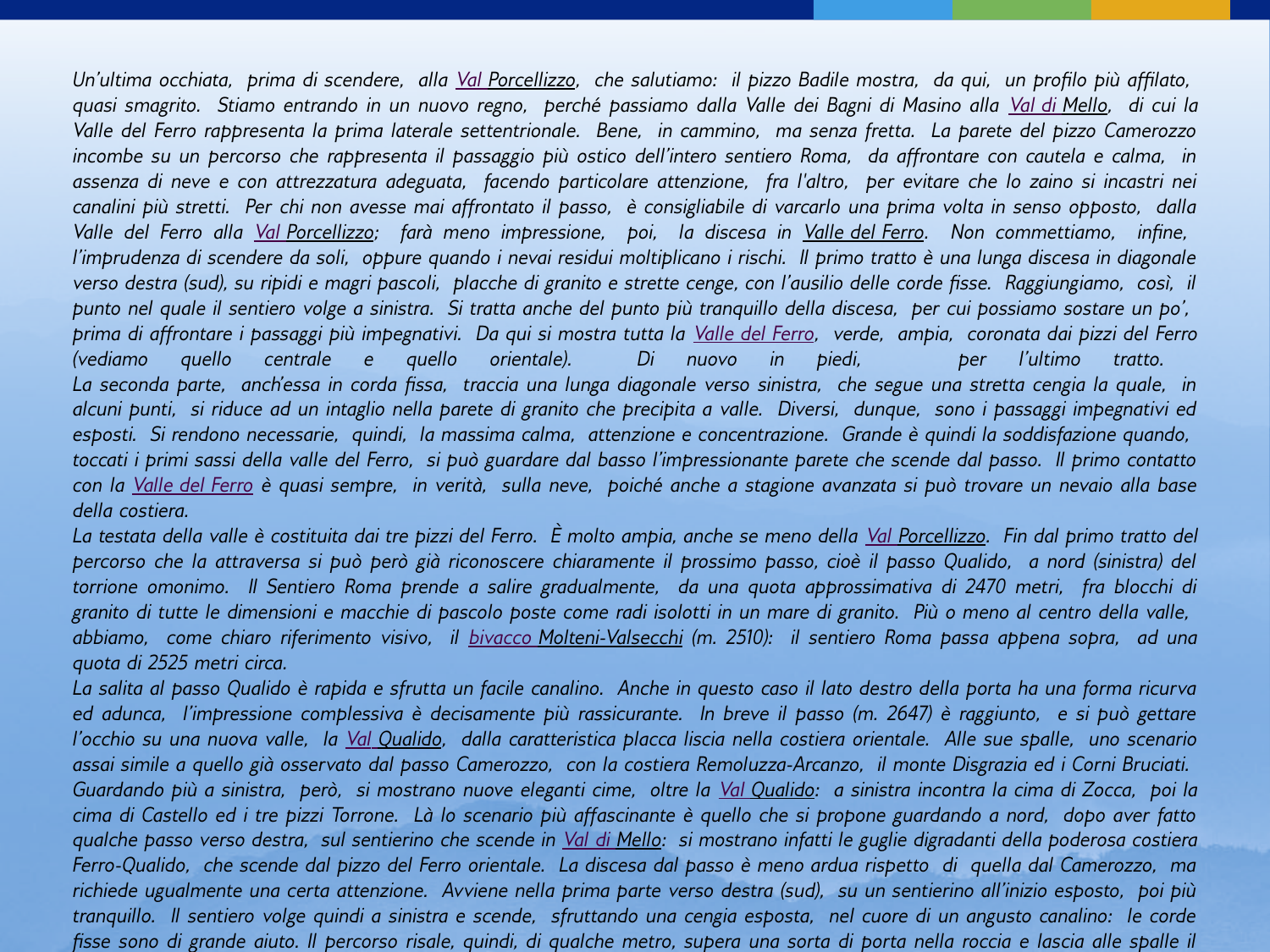

Un’ultima occhiata,  prima di scendere,  alla Val Porcellizzo,  che salutiamo:  il pizzo Badile mostra,  da qui,  un profilo più affilato,  quasi smagrito.  Stiamo entrando in un nuovo regno,  perché passiamo dalla Valle dei Bagni di Masino alla Val di Mello,  di cui la Valle del Ferro rappresenta la prima laterale settentrionale.  Bene,  in cammino,  ma senza fretta.  La parete del pizzo Camerozzo incombe su un percorso che rappresenta il passaggio più ostico dell’intero sentiero Roma,  da affrontare con cautela e calma,  in assenza di neve e con attrezzatura adeguata,  facendo particolare attenzione,  fra l'altro,  per evitare che lo zaino si incastri nei canalini più stretti.  Per chi non avesse mai affrontato il passo,  è consigliabile di varcarlo una prima volta in senso opposto,  dalla Valle del Ferro alla Val Porcellizzo;  farà meno impressione,  poi,  la discesa in Valle del Ferro.  Non commettiamo,  infine,  l’imprudenza di scendere da soli,  oppure quando i nevai residui moltiplicano i rischi.  Il primo tratto è una lunga discesa in diagonale verso destra (sud), su ripidi e magri pascoli,  placche di granito e strette cenge, con l’ausilio delle corde fisse.  Raggiungiamo,  così,  il punto nel quale il sentiero volge a sinistra.  Si tratta anche del punto più tranquillo della discesa,  per cui possiamo sostare un po’,  prima di affrontare i passaggi più impegnativi.  Da qui si mostra tutta la Valle del Ferro,  verde,  ampia,  coronata dai pizzi del Ferro (vediamo quello centrale e quello orientale).  Di nuovo in piedi,   per l’ultimo tratto.
La seconda parte,  anch’essa in corda fissa,  traccia una lunga diagonale verso sinistra,  che segue una stretta cengia la quale,  in alcuni punti,  si riduce ad un intaglio nella parete di granito che precipita a valle.  Diversi,  dunque,  sono i passaggi impegnativi ed esposti.  Si rendono necessarie,  quindi,  la massima calma,  attenzione e concentrazione.  Grande è quindi la soddisfazione quando,  toccati i primi sassi della valle del Ferro,  si può guardare dal basso l’impressionante parete che scende dal passo.  Il primo contatto con la Valle del Ferro è quasi sempre,  in verità,  sulla neve,  poiché anche a stagione avanzata si può trovare un nevaio alla base della costiera.
La testata della valle è costituita dai tre pizzi del Ferro.  È molto ampia, anche se meno della Val Porcellizzo.  Fin dal primo tratto del percorso che la attraversa si può però già riconoscere chiaramente il prossimo passo, cioè il passo Qualido,  a nord (sinistra) del torrione omonimo.  Il Sentiero Roma prende a salire gradualmente,  da una quota approssimativa di 2470 metri,  fra blocchi di granito di tutte le dimensioni e macchie di pascolo poste come radi isolotti in un mare di granito.  Più o meno al centro della valle,  abbiamo,  come chiaro riferimento visivo,  il bivacco Molteni-Valsecchi (m. 2510):  il sentiero Roma passa appena sopra,  ad una quota di 2525 metri circa.
La salita al passo Qualido è rapida e sfrutta un facile canalino.  Anche in questo caso il lato destro della porta ha una forma ricurva ed adunca,  l’impressione complessiva è decisamente più rassicurante.  In breve il passo (m. 2647) è raggiunto,  e si può gettare l’occhio su una nuova valle,  la Val Qualido,  dalla caratteristica placca liscia nella costiera orientale.  Alle sue spalle,  uno scenario assai simile a quello già osservato dal passo Camerozzo,  con la costiera Remoluzza-Arcanzo,  il monte Disgrazia ed i Corni Bruciati.  Guardando più a sinistra,  però,  si mostrano nuove eleganti cime,  oltre la Val Qualido:  a sinistra incontra la cima di Zocca,  poi la cima di Castello ed i tre pizzi Torrone.  Là lo scenario più affascinante è quello che si propone guardando a nord,  dopo aver fatto qualche passo verso destra,  sul sentierino che scende in Val di Mello:  si mostrano infatti le guglie digradanti della poderosa costiera Ferro-Qualido,  che scende dal pizzo del Ferro orientale.  La discesa dal passo è meno ardua rispetto  di  quella dal Camerozzo,  ma richiede ugualmente una certa attenzione.  Avviene nella prima parte verso destra (sud),  su un sentierino all’inizio esposto,  poi più tranquillo.  Il sentiero volge quindi a sinistra e scende,  sfruttando una cengia esposta,  nel cuore di un angusto canalino:  le corde fisse sono di grande aiuto. Il percorso risale, quindi, di qualche metro, supera una sorta di porta nella roccia e lascia alle spalle il canalino.  L’ultimo tratto di discesa verso sinistra taglia il fianco esposto della bassa costiera,  prima di condurci ai pascoli della Val Qualido.